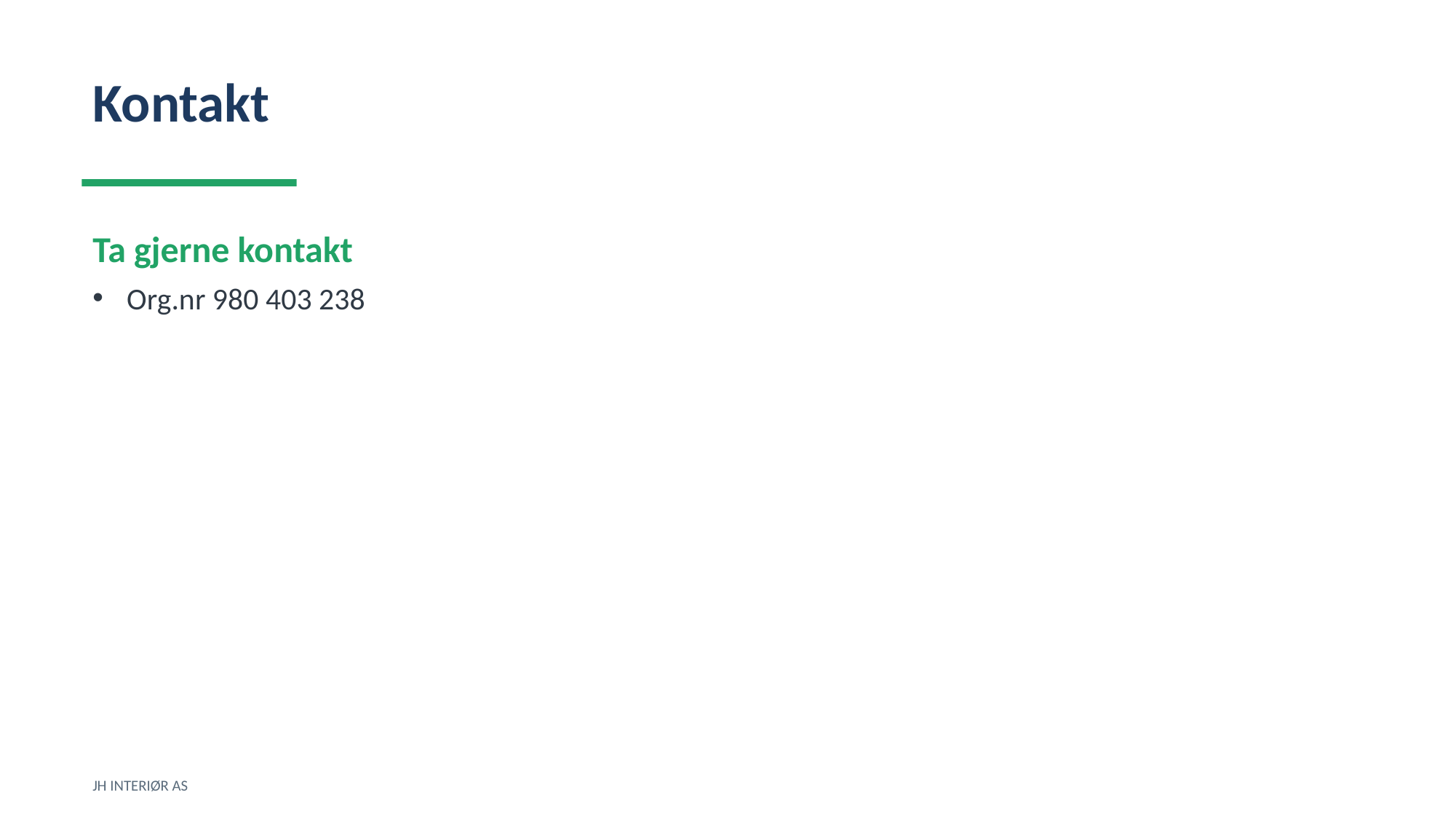

Kontakt

Ta gjerne kontakt
Org.nr 980 403 238
JH INTERIØR AS